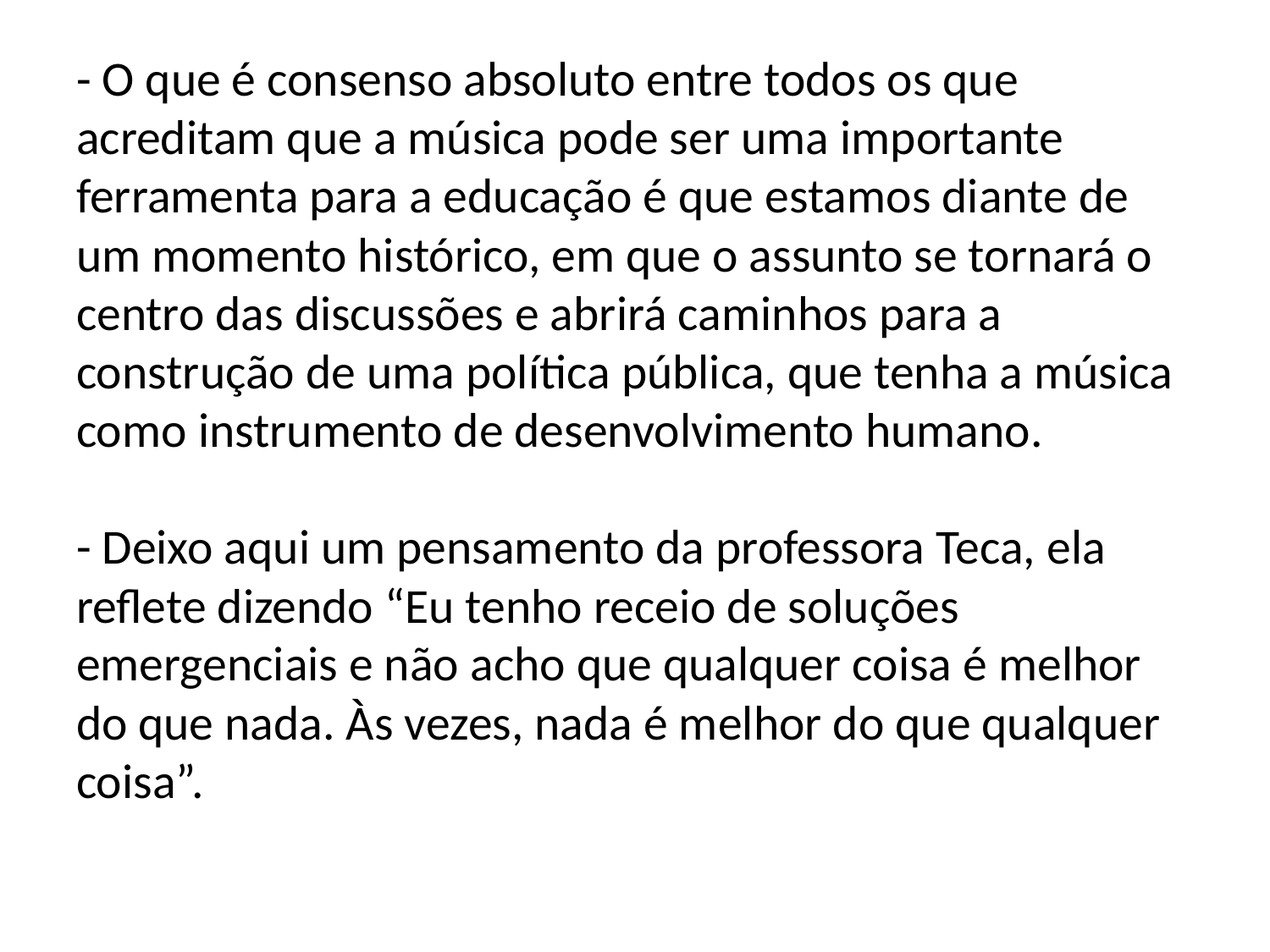

# - O que é consenso absoluto entre todos os que acreditam que a música pode ser uma importante ferramenta para a educação é que estamos diante de um momento histórico, em que o assunto se tornará o centro das discussões e abrirá caminhos para a construção de uma política pública, que tenha a música como instrumento de desenvolvimento humano. - Deixo aqui um pensamento da professora Teca, ela reflete dizendo “Eu tenho receio de soluções emergenciais e não acho que qualquer coisa é melhor do que nada. Às vezes, nada é melhor do que qualquer coisa”.